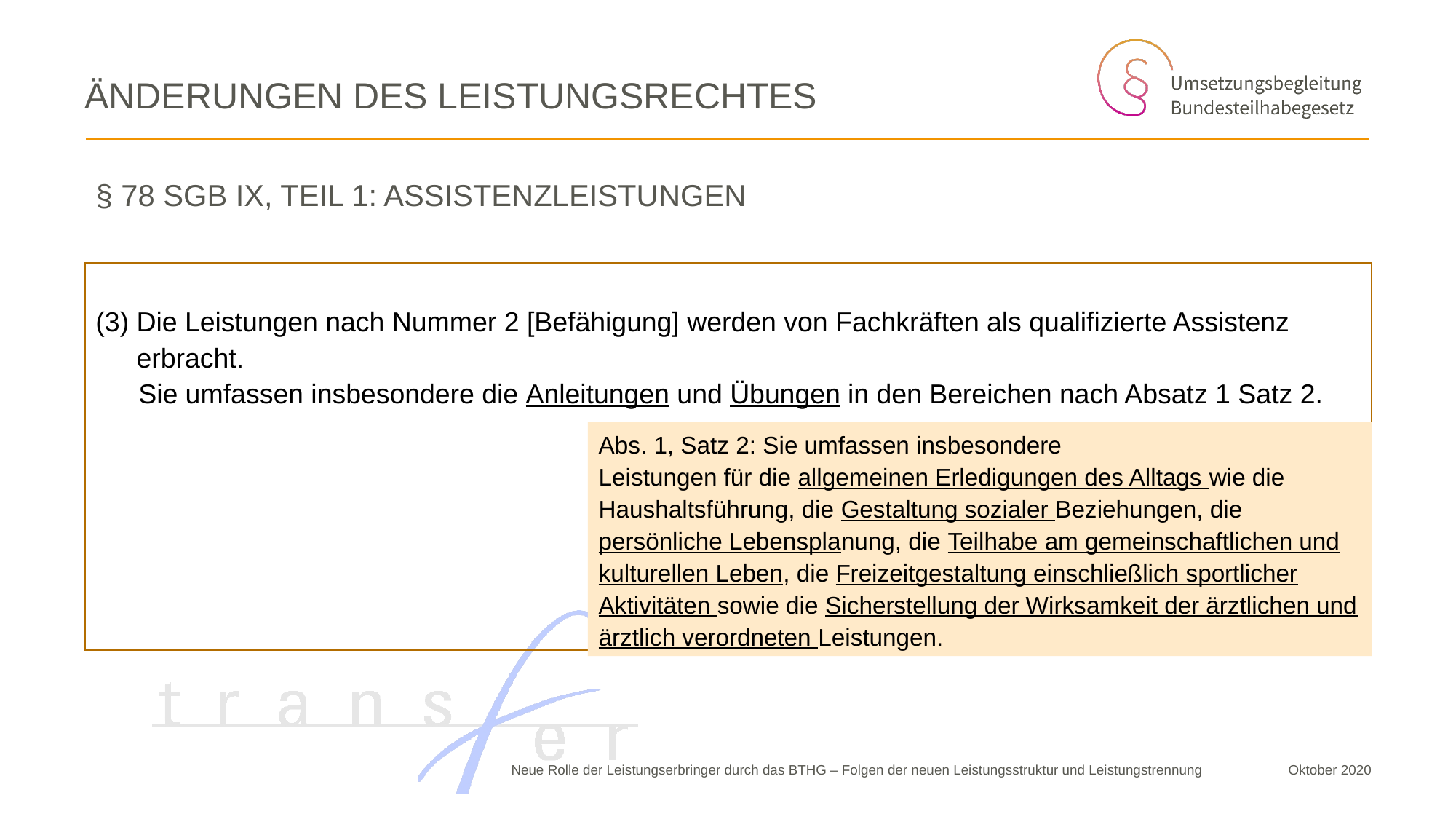

# Änderungen des Leistungsrechtes
§ 78 SGB IX, Teil 1: Assistenzleistungen

Die Leistungen nach Nummer 2 [Befähigung] werden von Fachkräften als qualifizierte Assistenz erbracht.
Sie umfassen insbesondere die Anleitungen und Übungen in den Bereichen nach Absatz 1 Satz 2.
Abs. 1, Satz 2: Sie umfassen insbesondere
Leistungen für die allgemeinen Erledigungen des Alltags wie die Haushaltsführung, die Gestaltung sozialer Beziehungen, die persönliche Lebensplanung, die Teilhabe am gemeinschaftlichen und kulturellen Leben, die Freizeitgestaltung einschließlich sportlicher Aktivitäten sowie die Sicherstellung der Wirksamkeit der ärztlichen und ärztlich verordneten Leistungen.
Neue Rolle der Leistungserbringer durch das BTHG – Folgen der neuen Leistungsstruktur und Leistungstrennung
 Oktober 2020